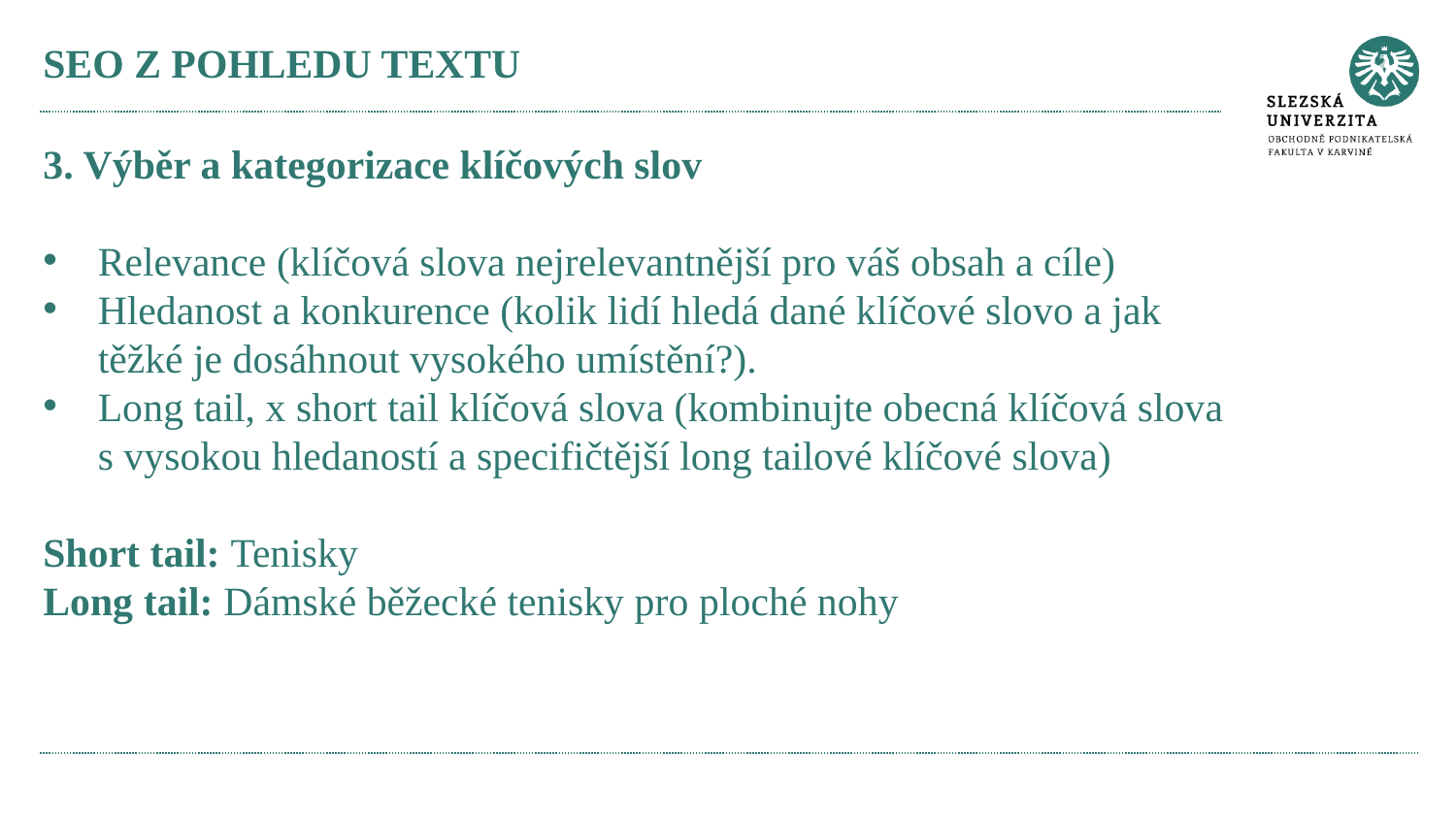

# SEO Z POHLEDU TEXTU
3. Výběr a kategorizace klíčových slov

Relevance (klíčová slova nejrelevantnější pro váš obsah a cíle)
Hledanost a konkurence (kolik lidí hledá dané klíčové slovo a jak těžké je dosáhnout vysokého umístění?).
Long tail, x short tail klíčová slova (kombinujte obecná klíčová slova s vysokou hledaností a specifičtější long tailové klíčové slova)

Short tail: Tenisky
Long tail: Dámské běžecké tenisky pro ploché nohy